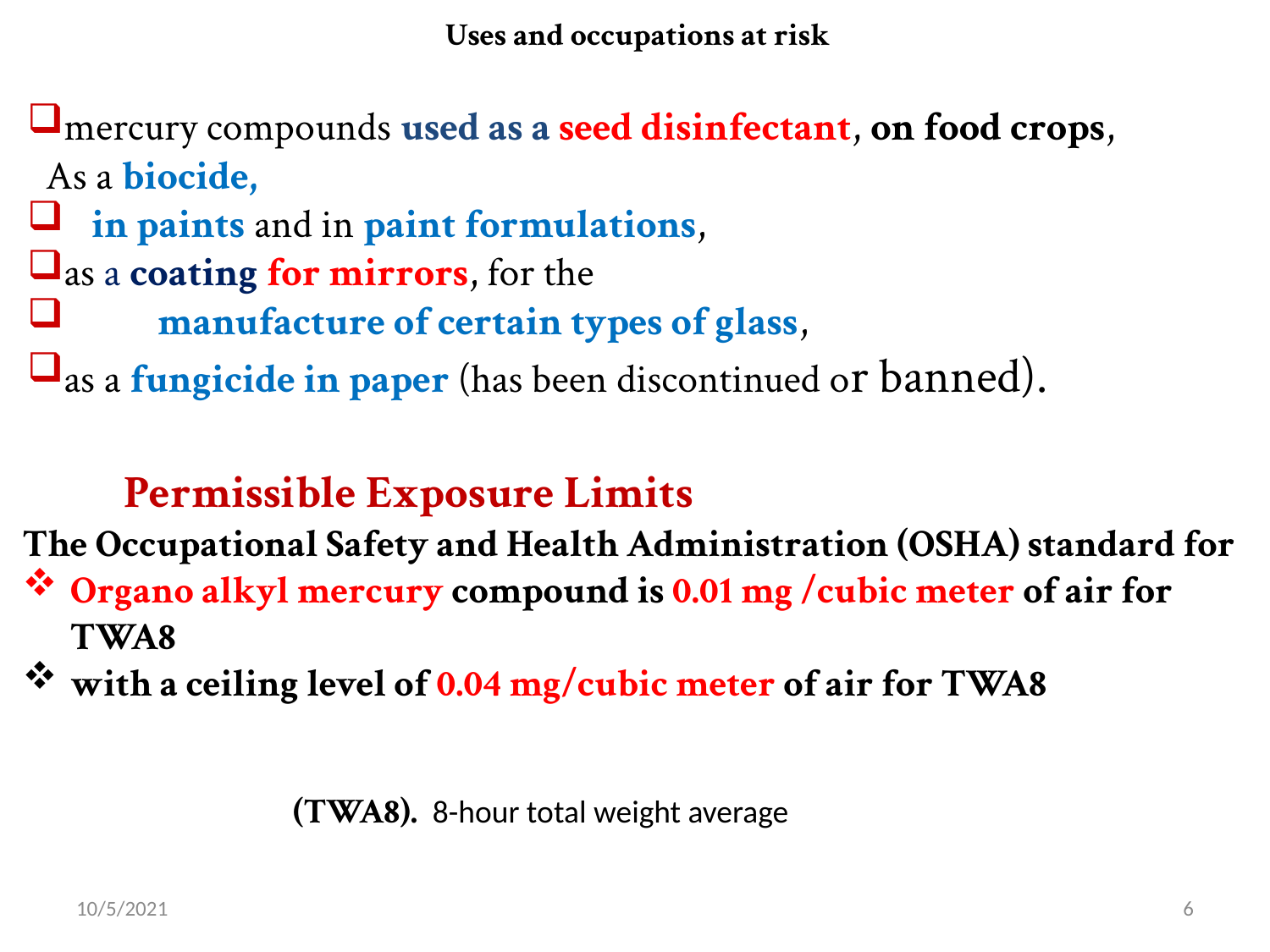

Uses and occupations at risk
mercury compounds used as a seed disinfectant, on food crops,
  As a biocide,
  in paints and in paint formulations,
as a coating for mirrors, for the
          manufacture of certain types of glass,
as a fungicide in paper (has been discontinued or banned).
          Permissible Exposure Limits
The Occupational Safety and Health Administration (OSHA) standard for
Organo alkyl mercury compound is 0.01 mg /cubic meter of air for TWA8
with a ceiling level of 0.04 mg/cubic meter of air for TWA8

(TWA8).  8-hour total weight average
10/5/2021
6